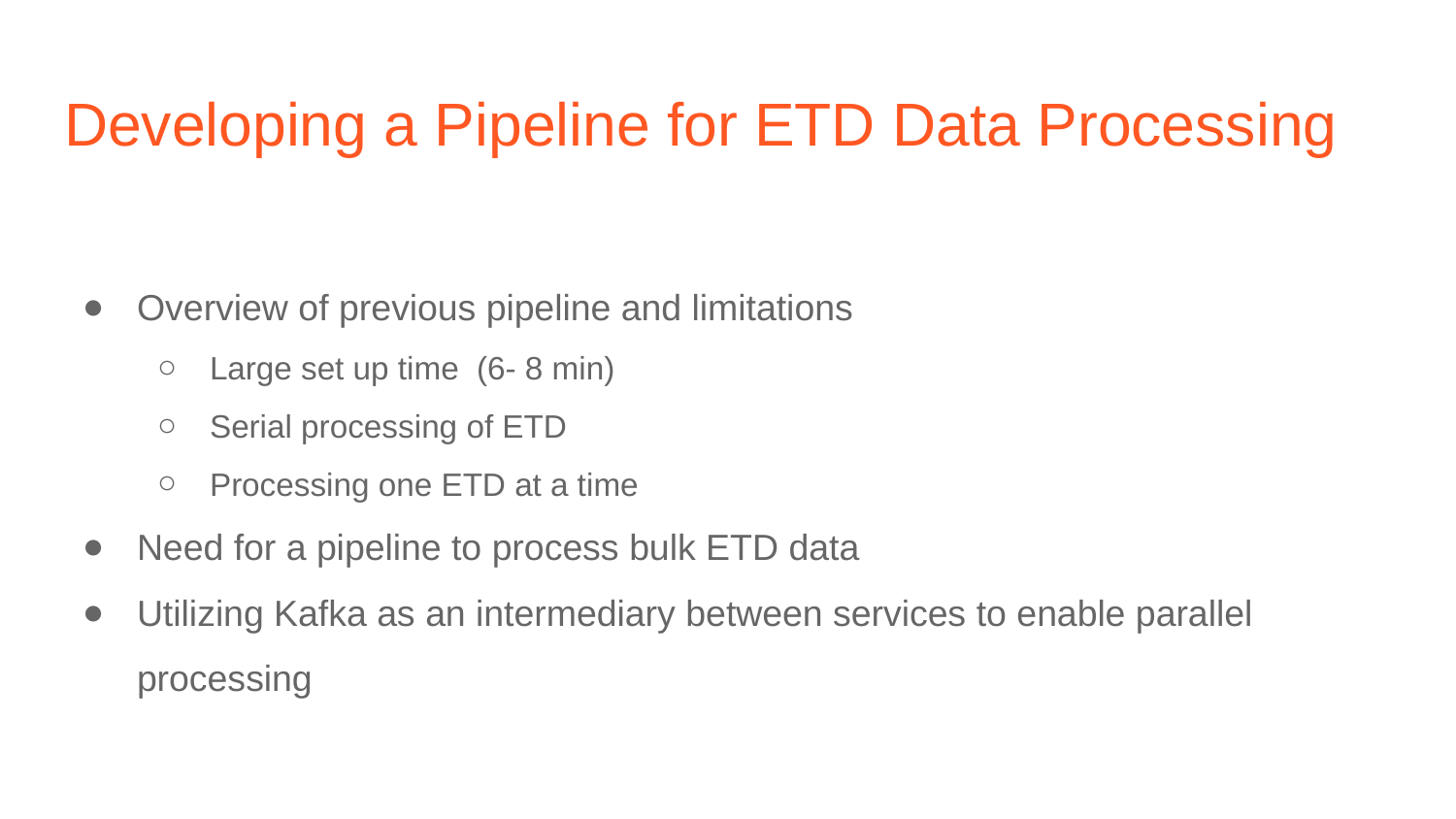

# Developing a Pipeline for ETD Data Processing
Overview of previous pipeline and limitations
Large set up time  (6- 8 min)
Serial processing of ETD
Processing one ETD at a time
Need for a pipeline to process bulk ETD data
Utilizing Kafka as an intermediary between services to enable parallel processing